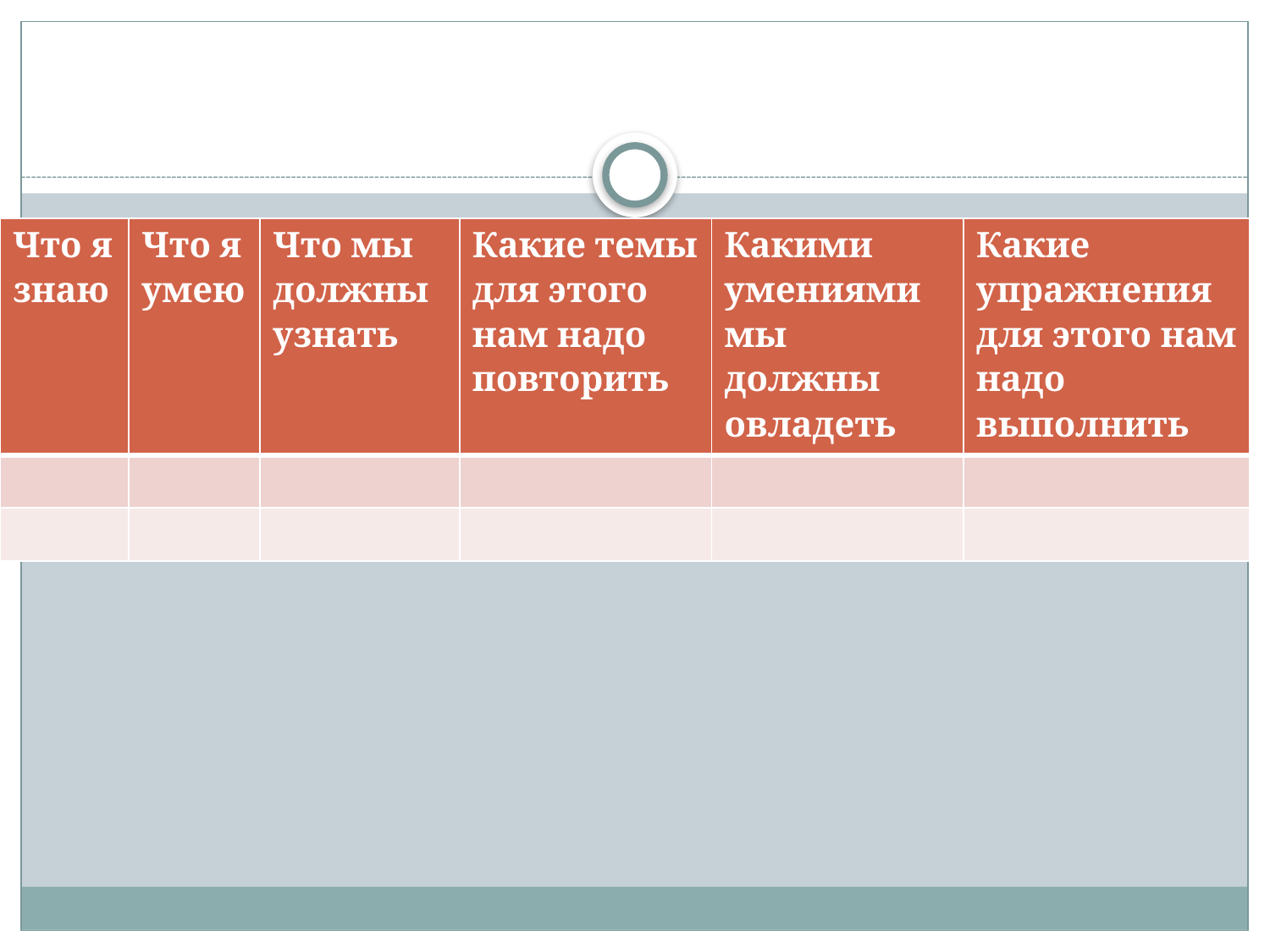

#
| Что я знаю | Что я умею | Что мы должны узнать | Какие темы для этого нам надо повторить | Какими умениями мы должны овладеть | Какие упражнения для этого нам надо выполнить |
| --- | --- | --- | --- | --- | --- |
|  |  |  |  |  |  |
|  |  |  |  |  |  |